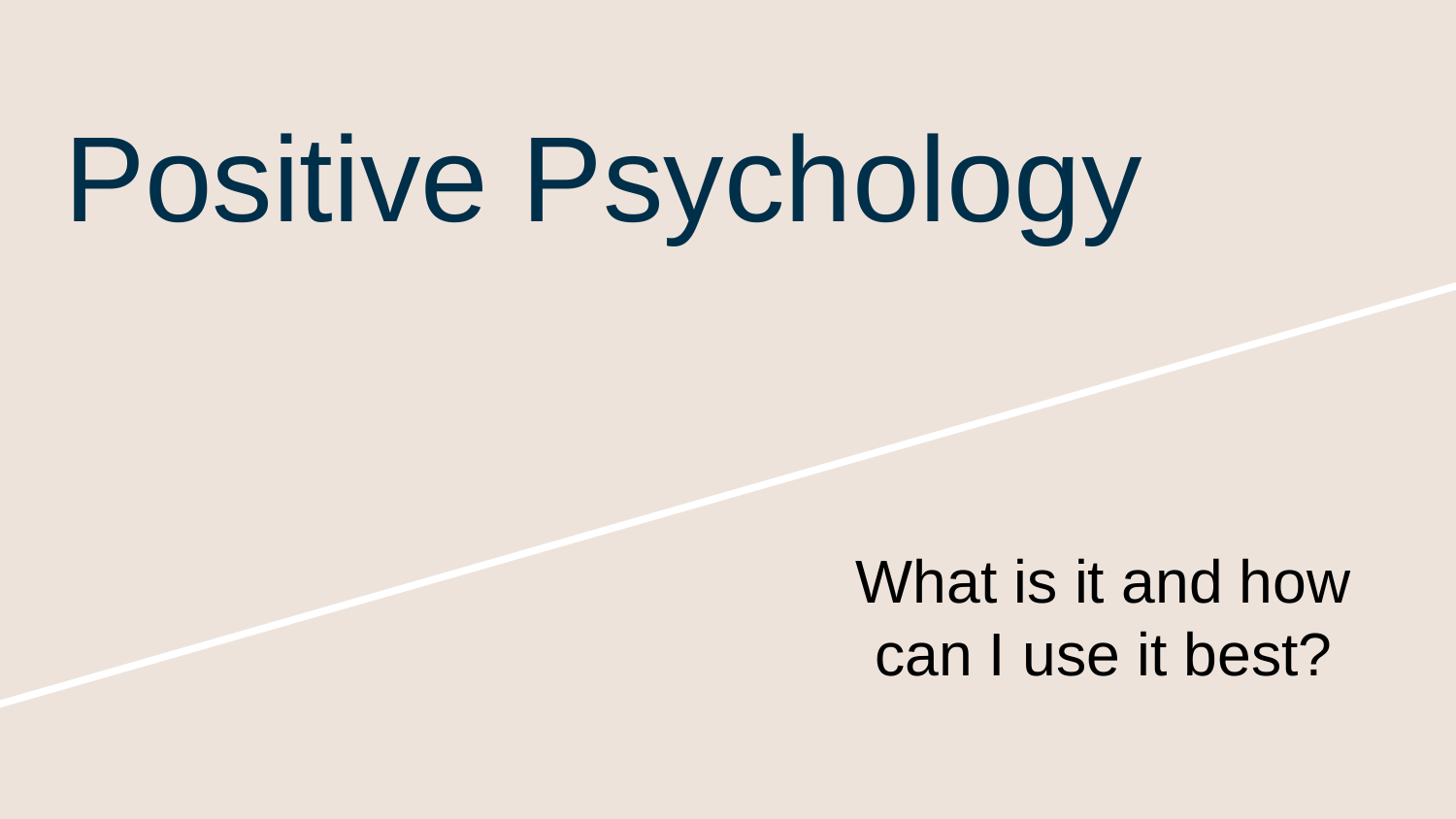

# Positive Psychology
What is it and how can I use it best?